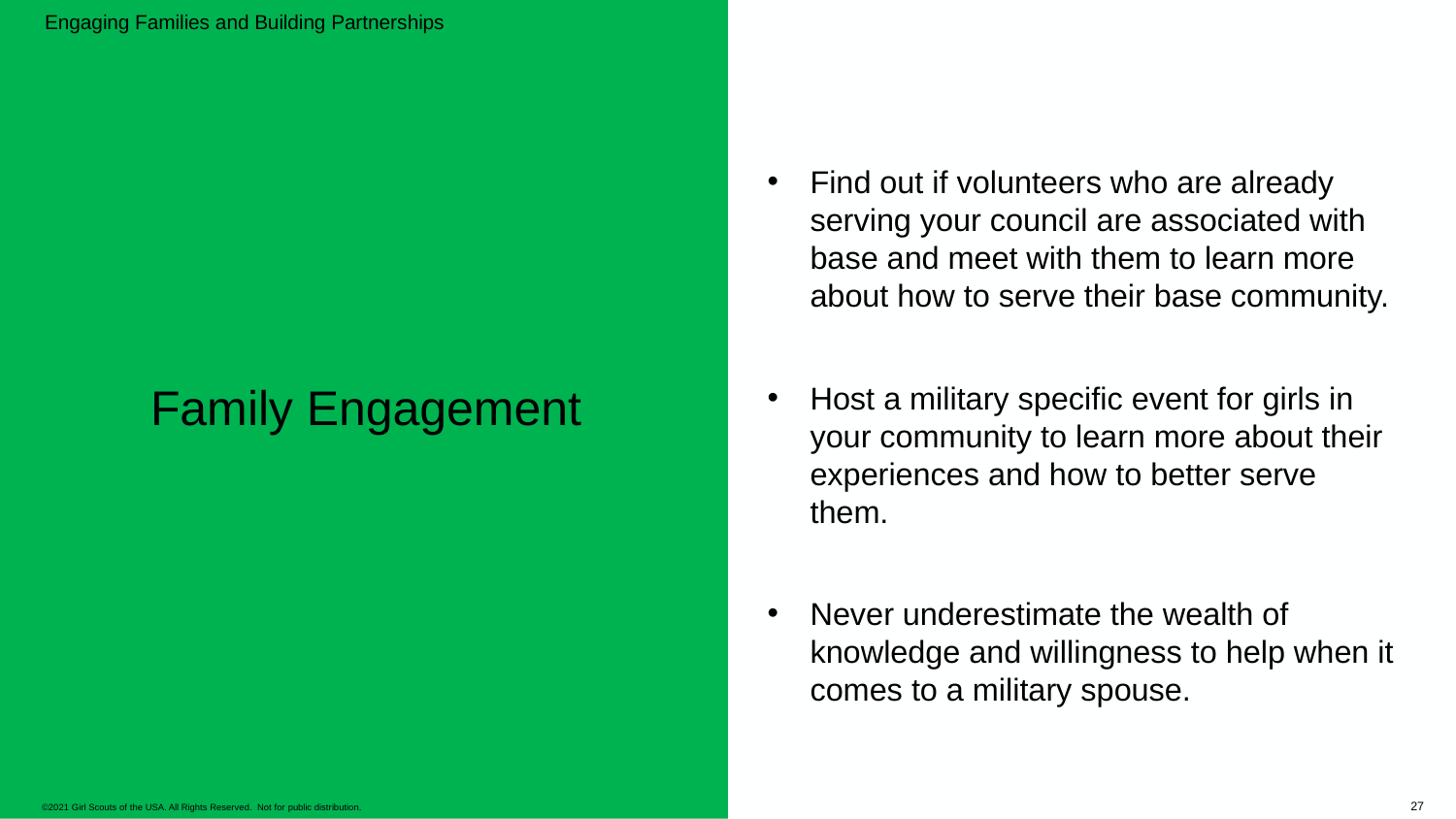

Engaging Families and Building Partnerships
# Family Engagement
Find out if volunteers who are already serving your council are associated with base and meet with them to learn more about how to serve their base community.

Host a military specific event for girls in your community to learn more about their experiences and how to better serve them.

Never underestimate the wealth of knowledge and willingness to help when it comes to a military spouse.

27
©2021 Girl Scouts of the USA. All Rights Reserved.  Not for public distribution.